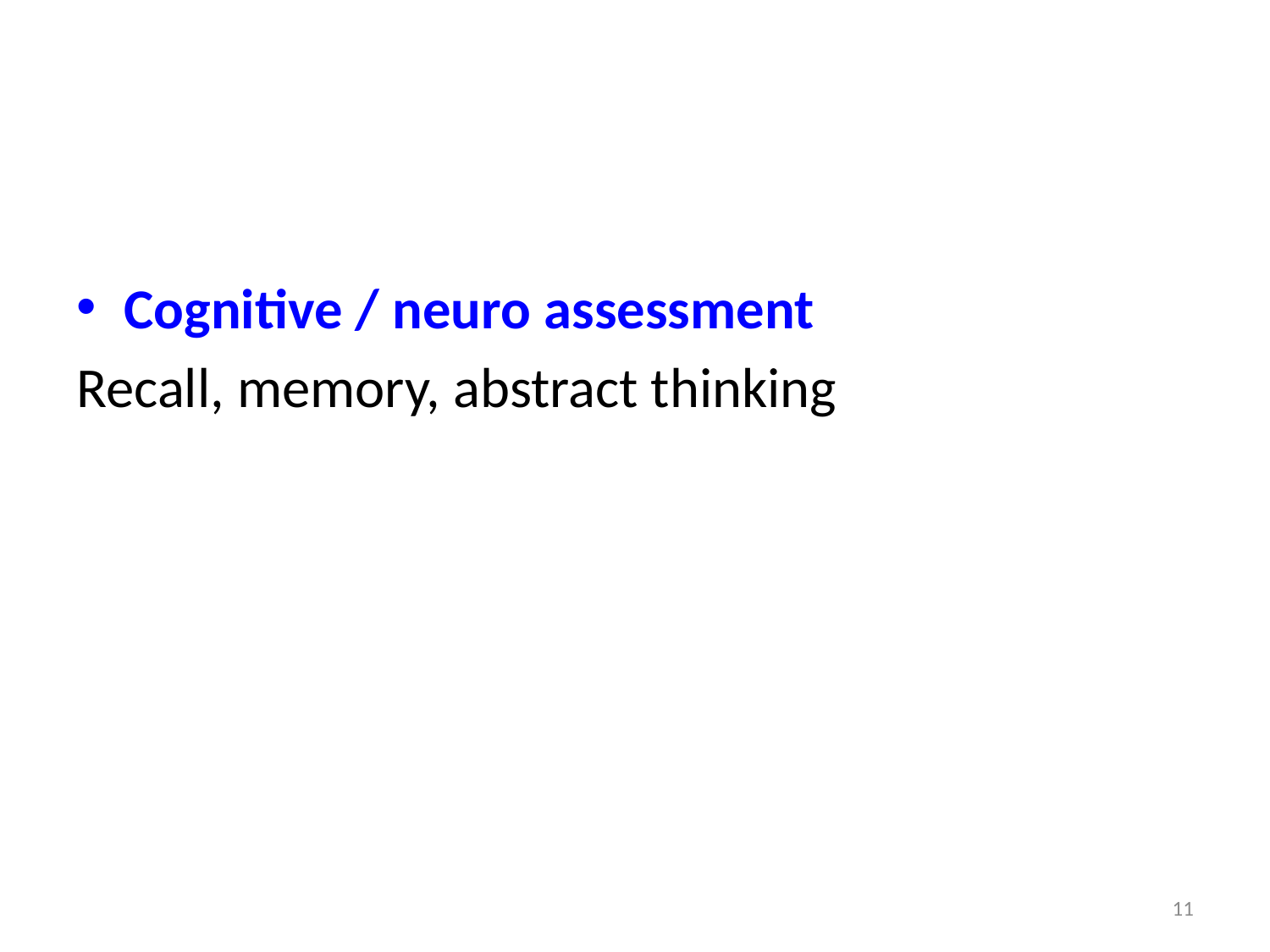

Cognitive / neuro assessment
Recall, memory, abstract thinking

11